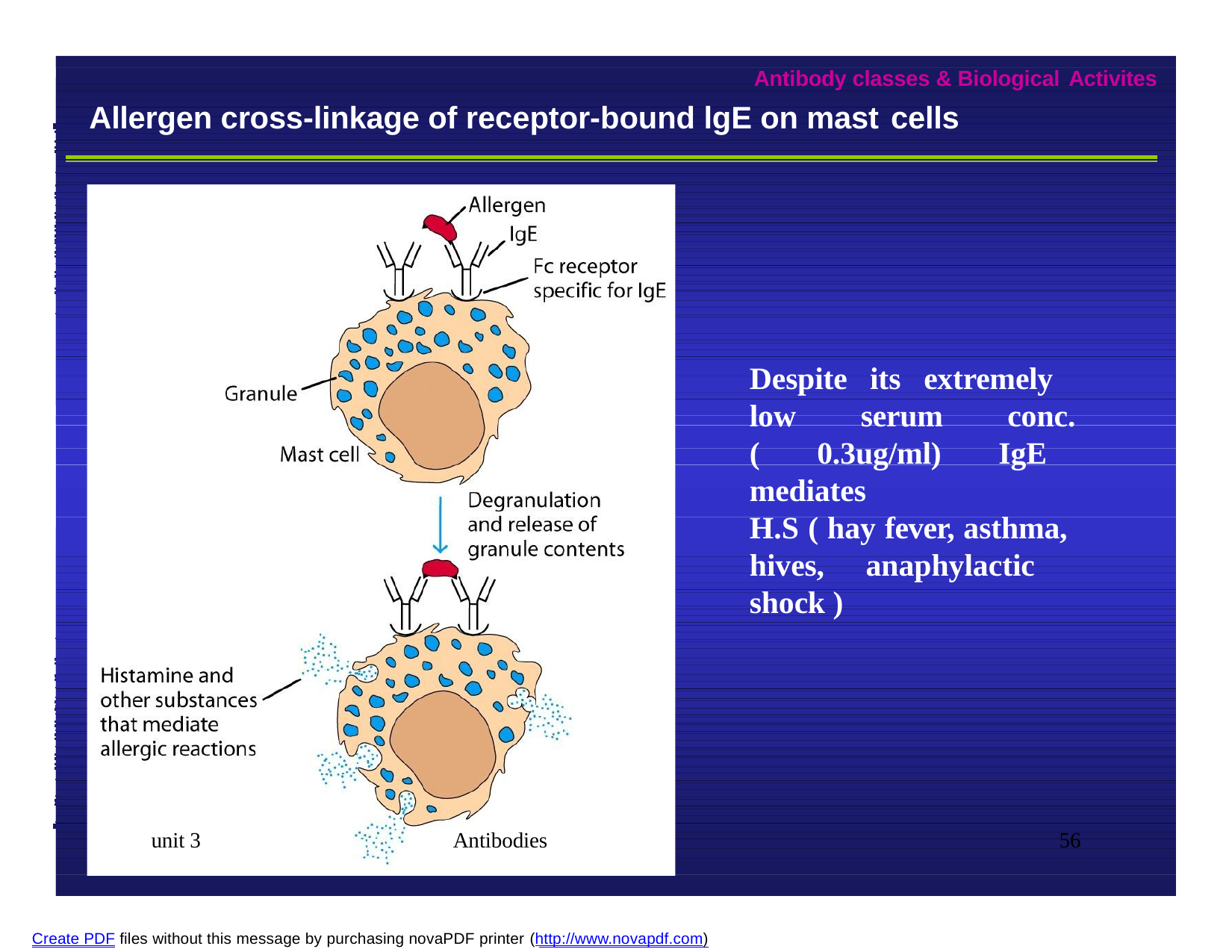

Antibody classes & Biological Activites
Allergen cross-linkage of receptor-bound lgE on mast cells

Despite its extremely  low serum conc. (  0.3ug/ml)  IgE  mediates
H.S ( hay fever, asthma,  hives, anaphylactic  shock )

unit 3
Antibodies
56

Create PDF files without this message by purchasing novaPDF printer (http://www.novapdf.com)